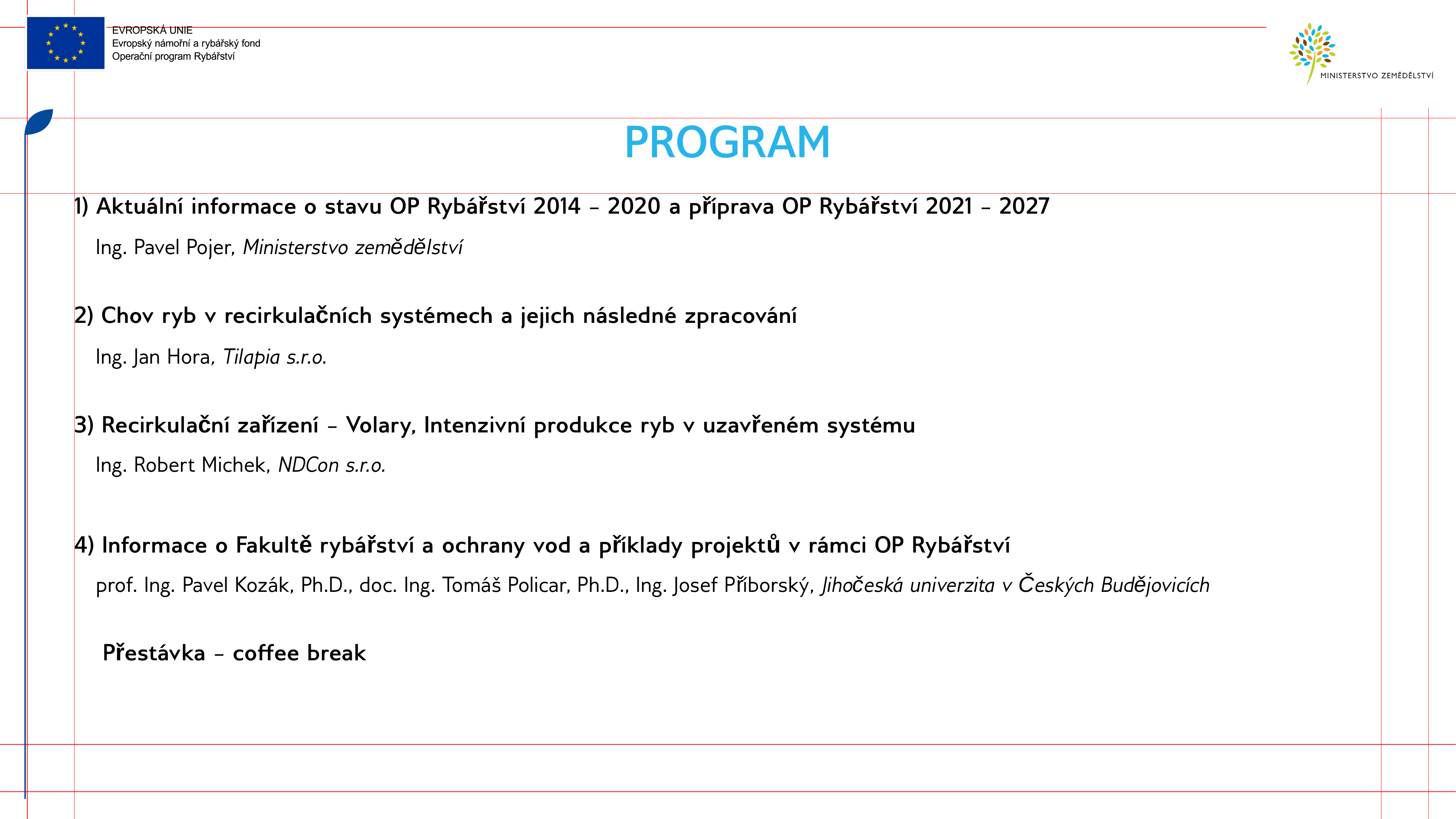

# PROGRAM
1) Aktuální informace o stavu OP Rybářství 2014 – 2020 a příprava OP Rybářství 2021 – 2027
	Ing. Pavel Pojer, Ministerstvo zemědělství

2) Chov ryb v recirkulačních systémech a jejich následné zpracování
	Ing. Jan Hora, Tilapia s.r.o.

3) Recirkulační zařízení – Volary, Intenzivní produkce ryb v uzavřeném systému
	Ing. Robert Michek, NDCon s.r.o.

4) Informace o Fakultě rybářství a ochrany vod a příklady projektů v rámci OP Rybářství
	prof. Ing. Pavel Kozák, Ph.D., doc. Ing. Tomáš Policar, Ph.D., Ing. Josef Příborský, Jihočeská univerzita v Českých Budějovicích

	 Přestávka – coffee break